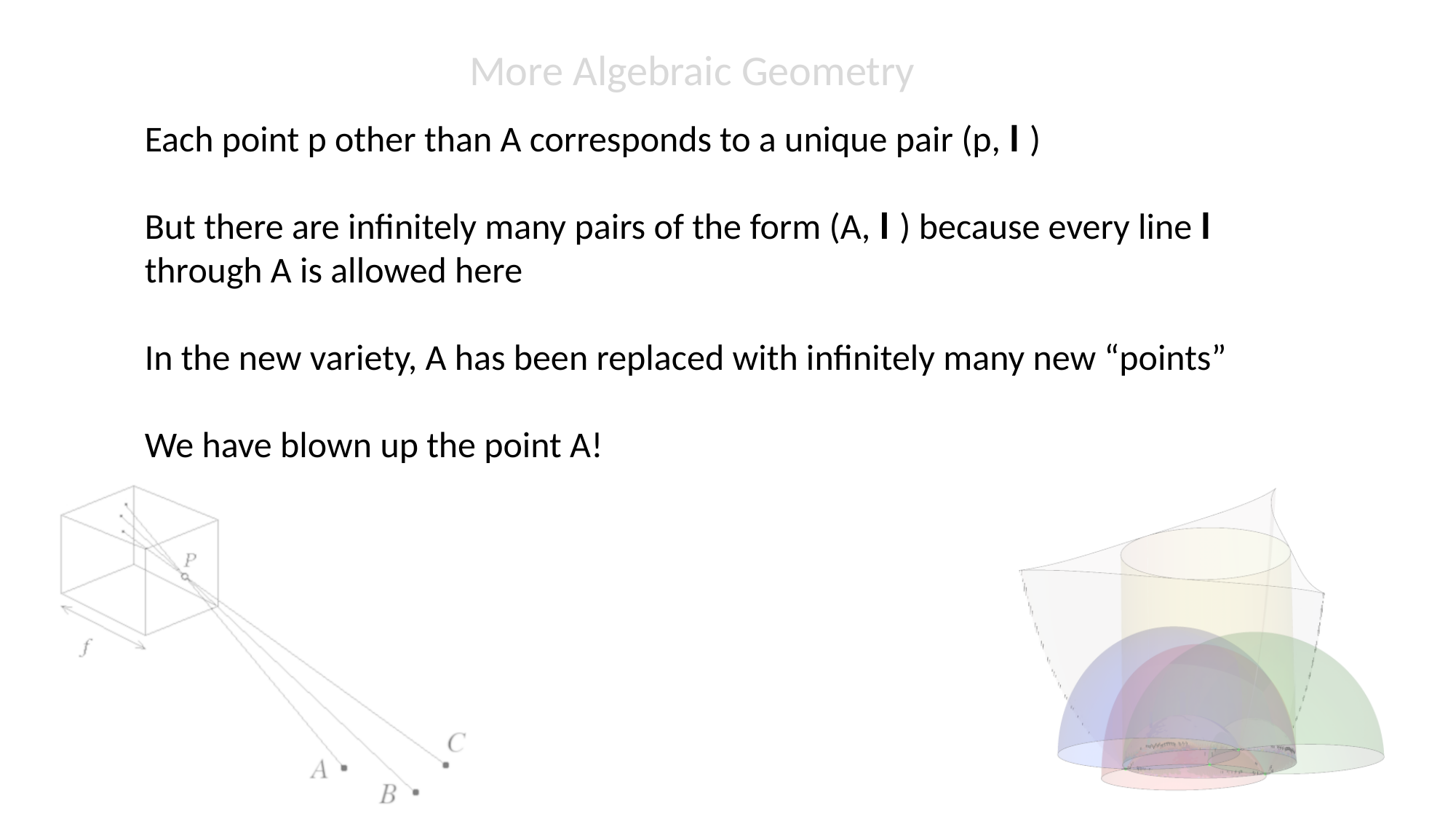

More Algebraic Geometry
Each point p other than A corresponds to a unique pair (p, l )

But there are infinitely many pairs of the form (A, l ) because every line l through A is allowed here

In the new variety, A has been replaced with infinitely many new “points”

We have blown up the point A!